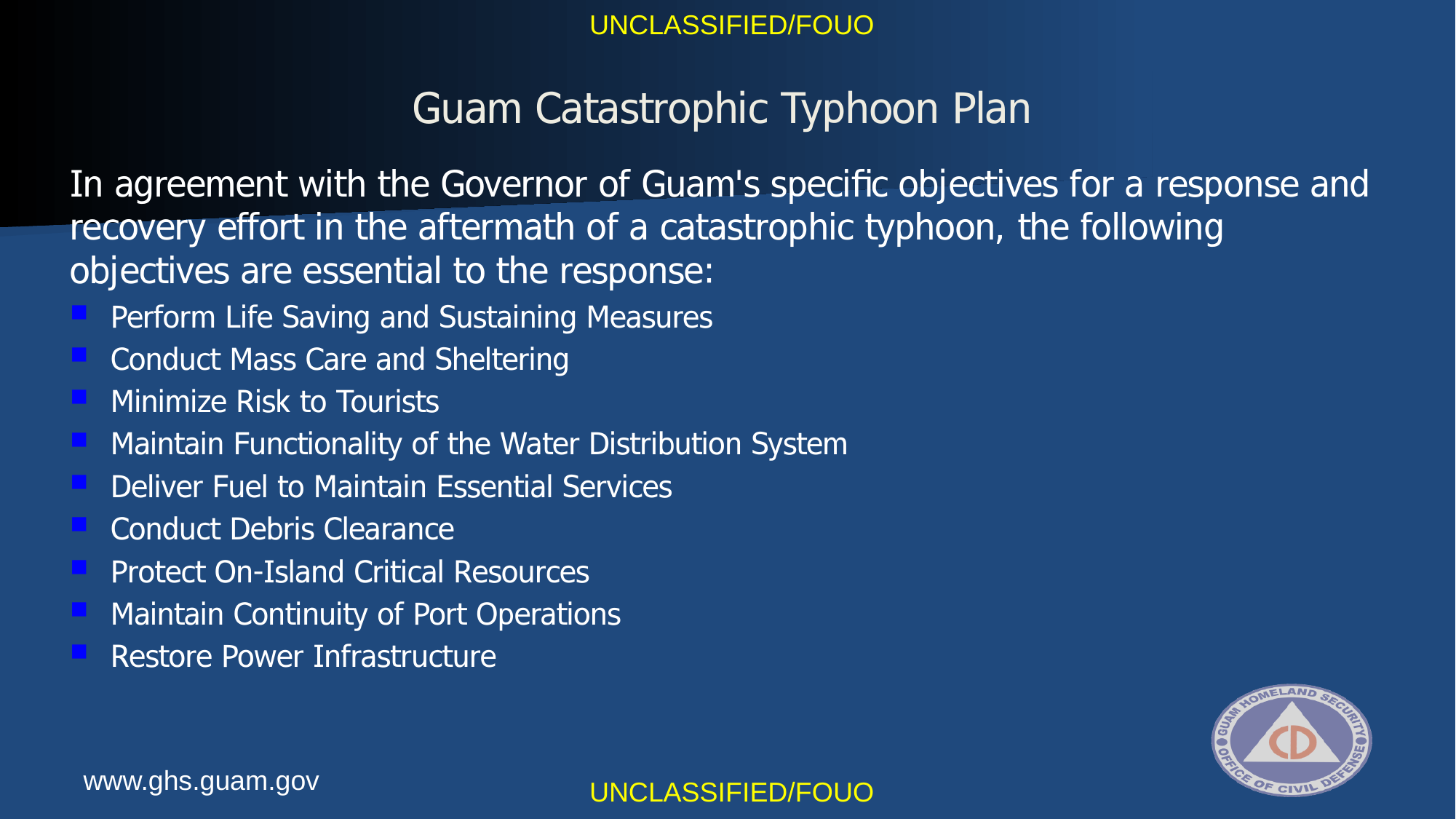

UNCLASSIFIED/FOUO
Guam Catastrophic Typhoon Plan
In agreement with the Governor of Guam's specific objectives for a response and recovery effort in the aftermath of a catastrophic typhoon, the following objectives are essential to the response:
Perform Life Saving and Sustaining Measures
Conduct Mass Care and Sheltering
Minimize Risk to Tourists
Maintain Functionality of the Water Distribution System
Deliver Fuel to Maintain Essential Services
Conduct Debris Clearance
Protect On-Island Critical Resources
Maintain Continuity of Port Operations
Restore Power Infrastructure
www.ghs.guam.gov
UNCLASSIFIED/FOUO